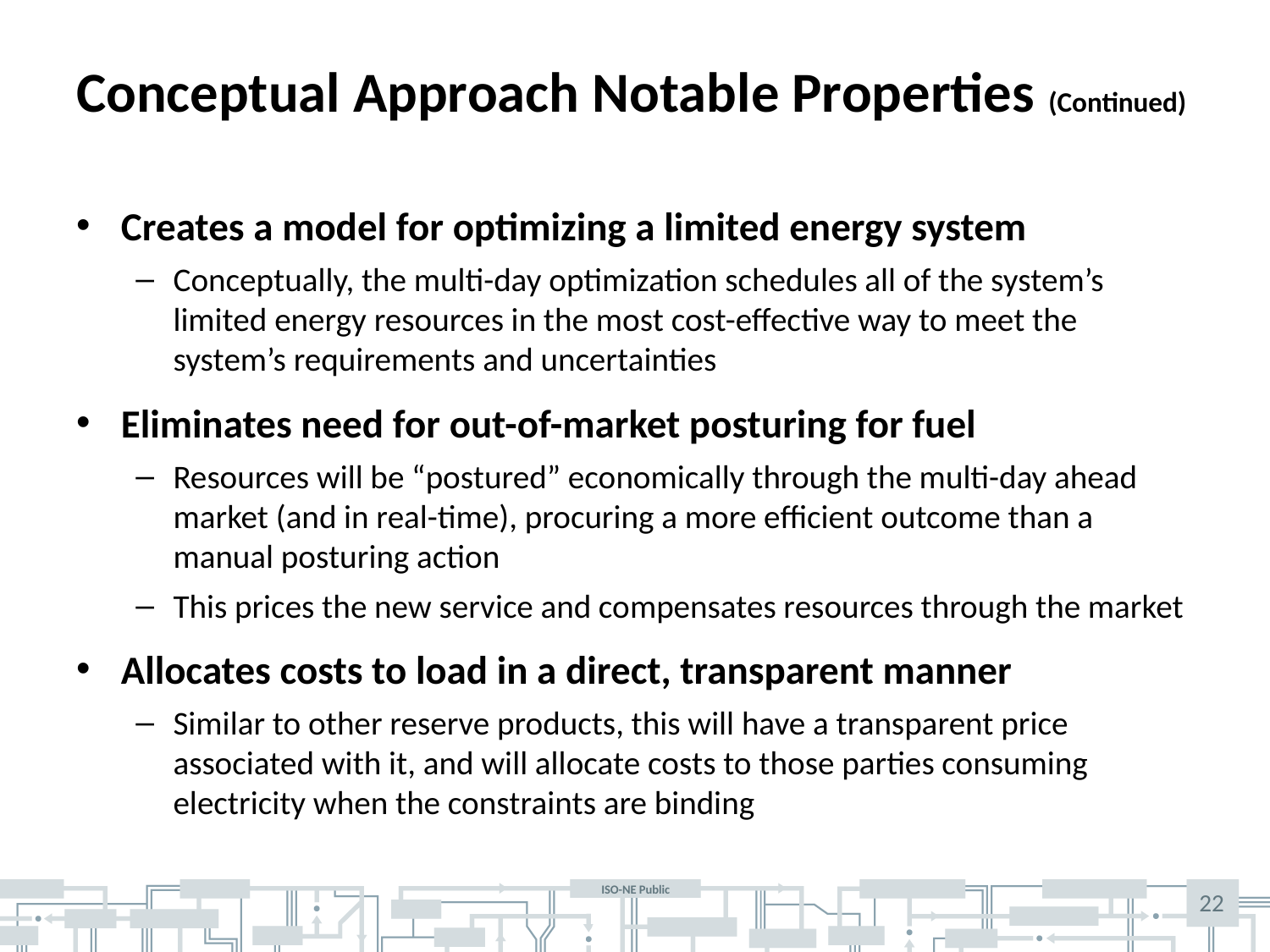

# Conceptual Approach Notable Properties (Continued)
Creates a model for optimizing a limited energy system
Conceptually, the multi-day optimization schedules all of the system’s limited energy resources in the most cost-effective way to meet the system’s requirements and uncertainties
Eliminates need for out-of-market posturing for fuel
Resources will be “postured” economically through the multi-day ahead market (and in real-time), procuring a more efficient outcome than a manual posturing action
This prices the new service and compensates resources through the market
Allocates costs to load in a direct, transparent manner
Similar to other reserve products, this will have a transparent price associated with it, and will allocate costs to those parties consuming electricity when the constraints are binding

22